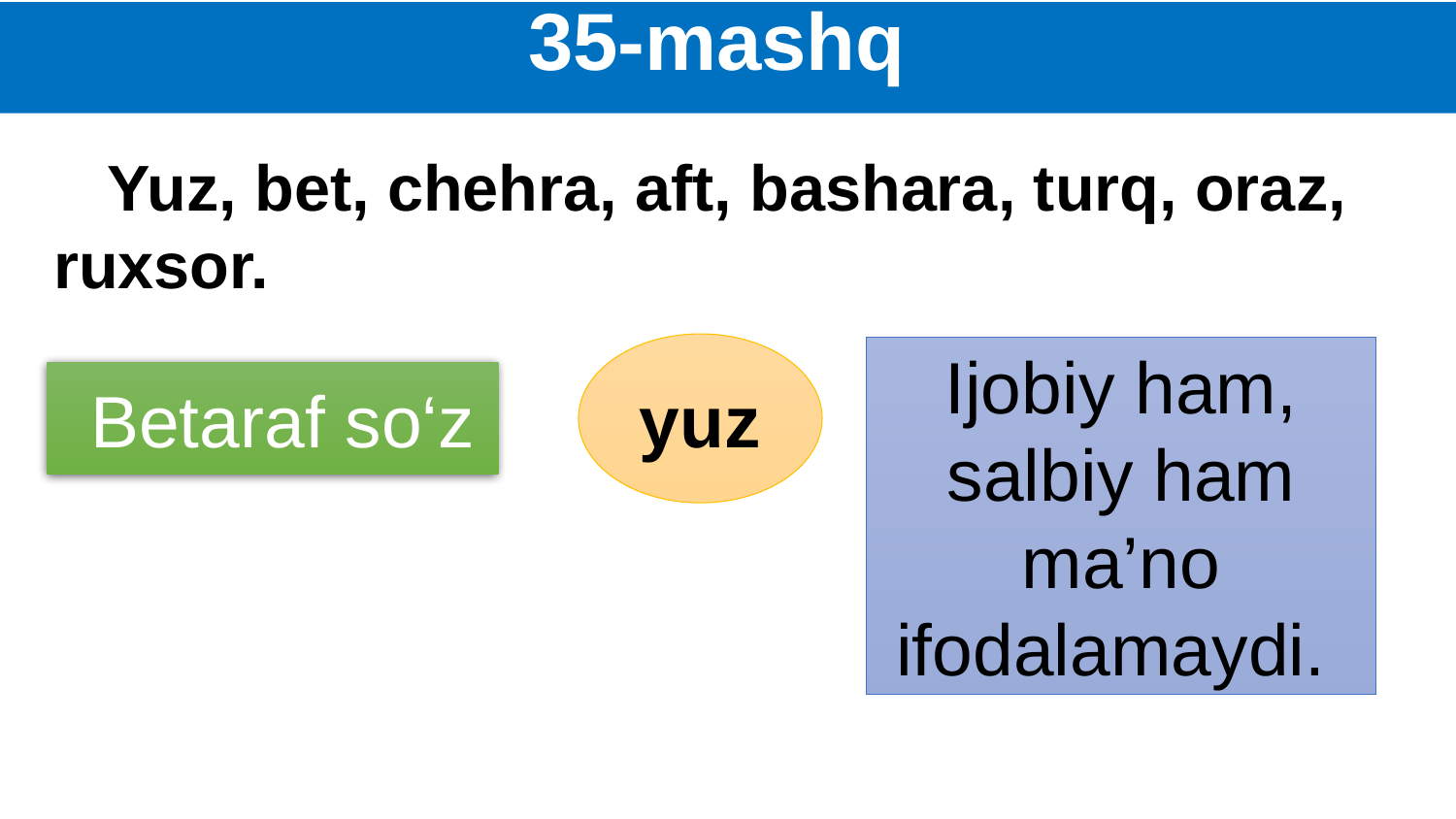

# 35-mashq
   Yuz, bet, chehra, aft, bashara, turq, oraz, ruxsor.

yuz
Ijobiy ham, salbiy ham ma’no ifodalamaydi.
 Betaraf so‘z